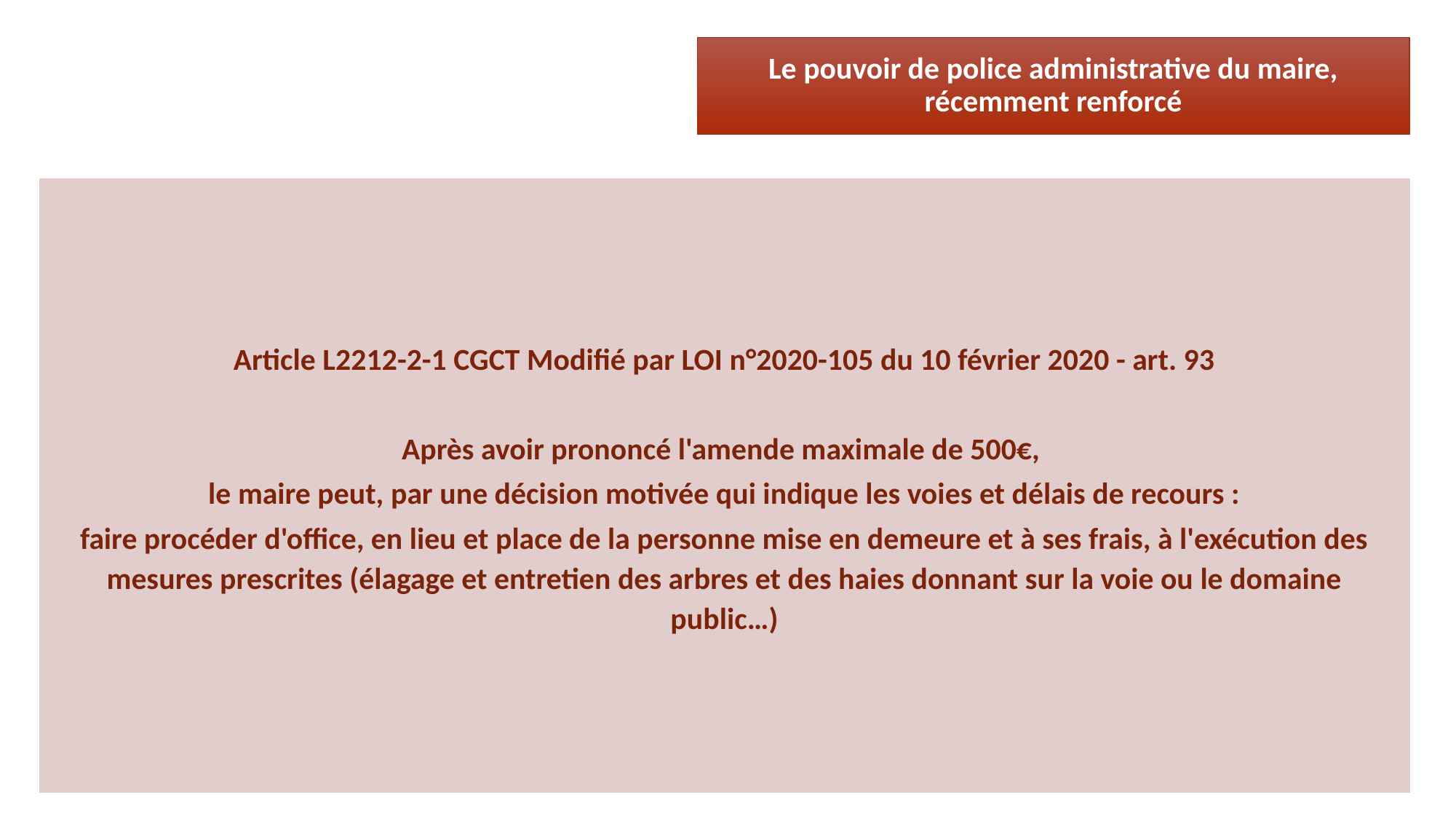

Le pouvoir de police administrative du maire, récemment renforcé
Article L2212-2-1 CGCT Modifié par LOI n°2020-105 du 10 février 2020 - art. 93

Après avoir prononcé l'amende maximale de 500€,
le maire peut, par une décision motivée qui indique les voies et délais de recours :
faire procéder d'office, en lieu et place de la personne mise en demeure et à ses frais, à l'exécution des mesures prescrites (élagage et entretien des arbres et des haies donnant sur la voie ou le domaine public…)